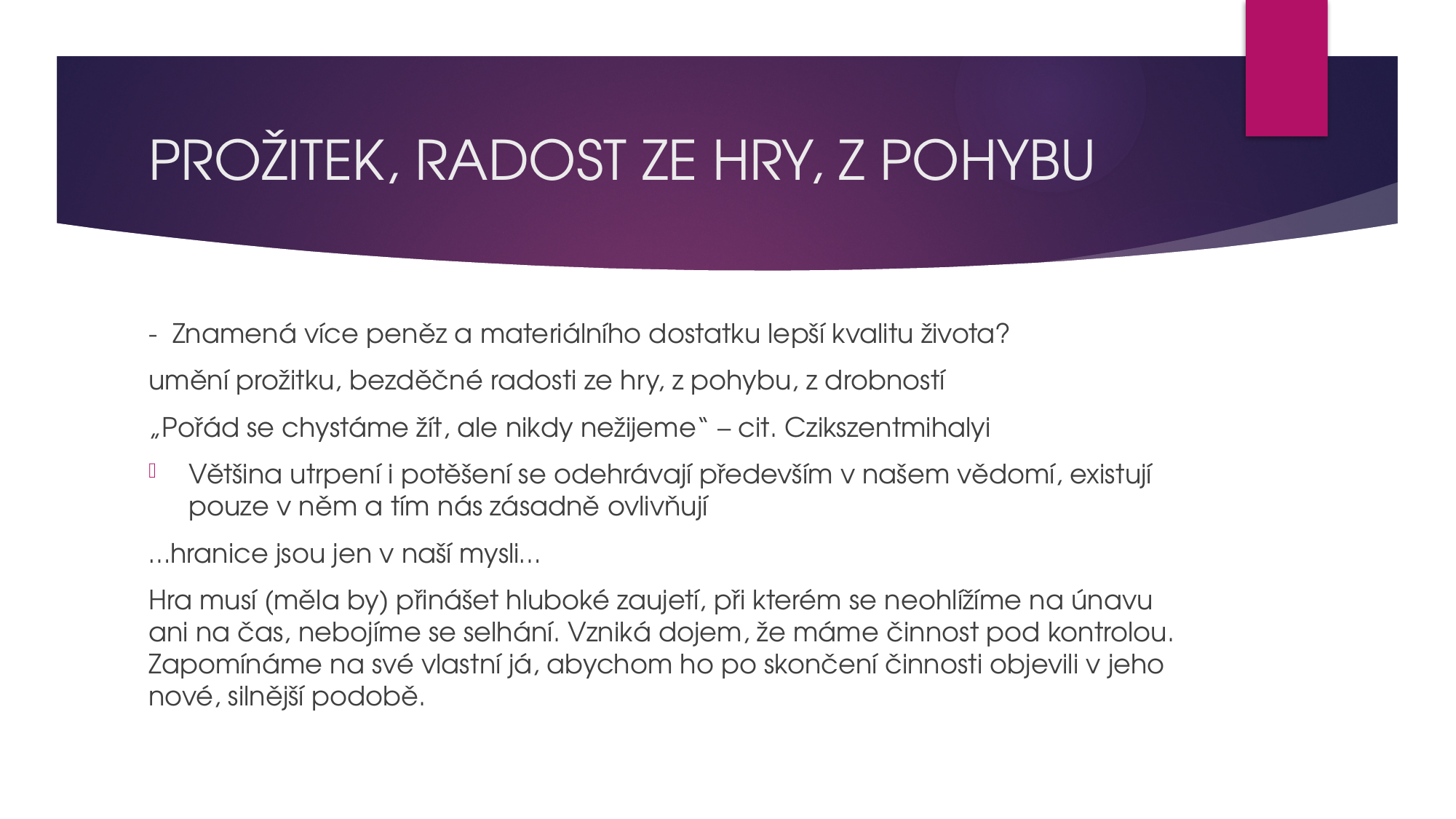

# PROŽITEK, RADOST ZE HRY, Z POHYBU
-  Znamená více peněz a materiálního dostatku lepší kvalitu života?
umění prožitku, bezděčné radosti ze hry, z pohybu, z drobností
„Pořád se chystáme žít, ale nikdy nežijeme“ – cit. Czikszentmihalyi
Většina utrpení i potěšení se odehrávají především v našem vědomí, existují pouze v něm a tím nás zásadně ovlivňují
…hranice jsou jen v naší mysli…
Hra musí (měla by) přinášet hluboké zaujetí, při kterém se neohlížíme na únavu ani na čas, nebojíme se selhání. Vzniká dojem, že máme činnost pod kontrolou. Zapomínáme na své vlastní já, abychom ho po skončení činnosti objevili v jeho nové, silnější podobě.